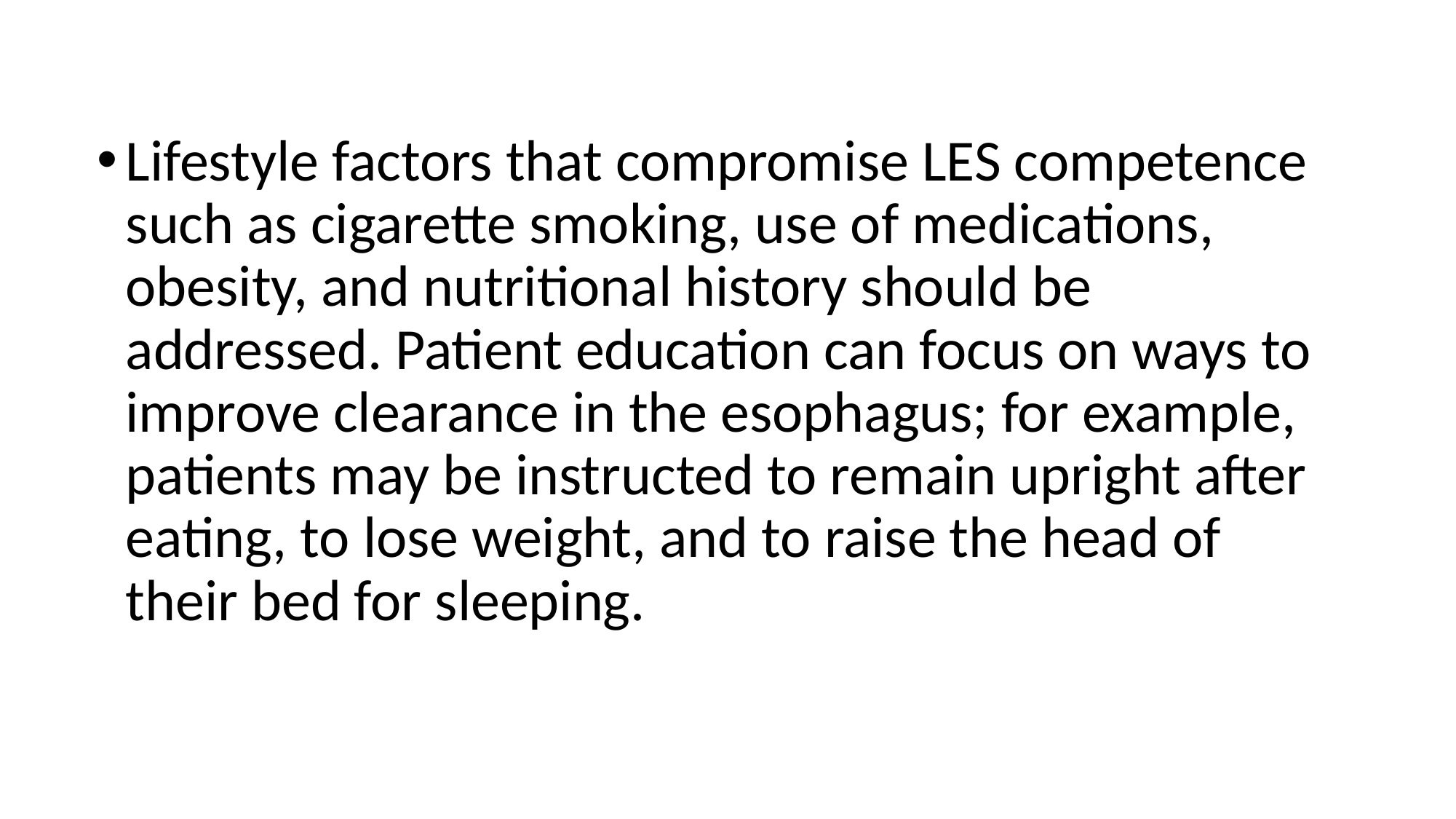

Lifestyle factors that compromise LES competence such as cigarette smoking, use of medications, obesity, and nutritional history should be addressed. Patient education can focus on ways to improve clearance in the esophagus; for example, patients may be instructed to remain upright after eating, to lose weight, and to raise the head of their bed for sleeping.